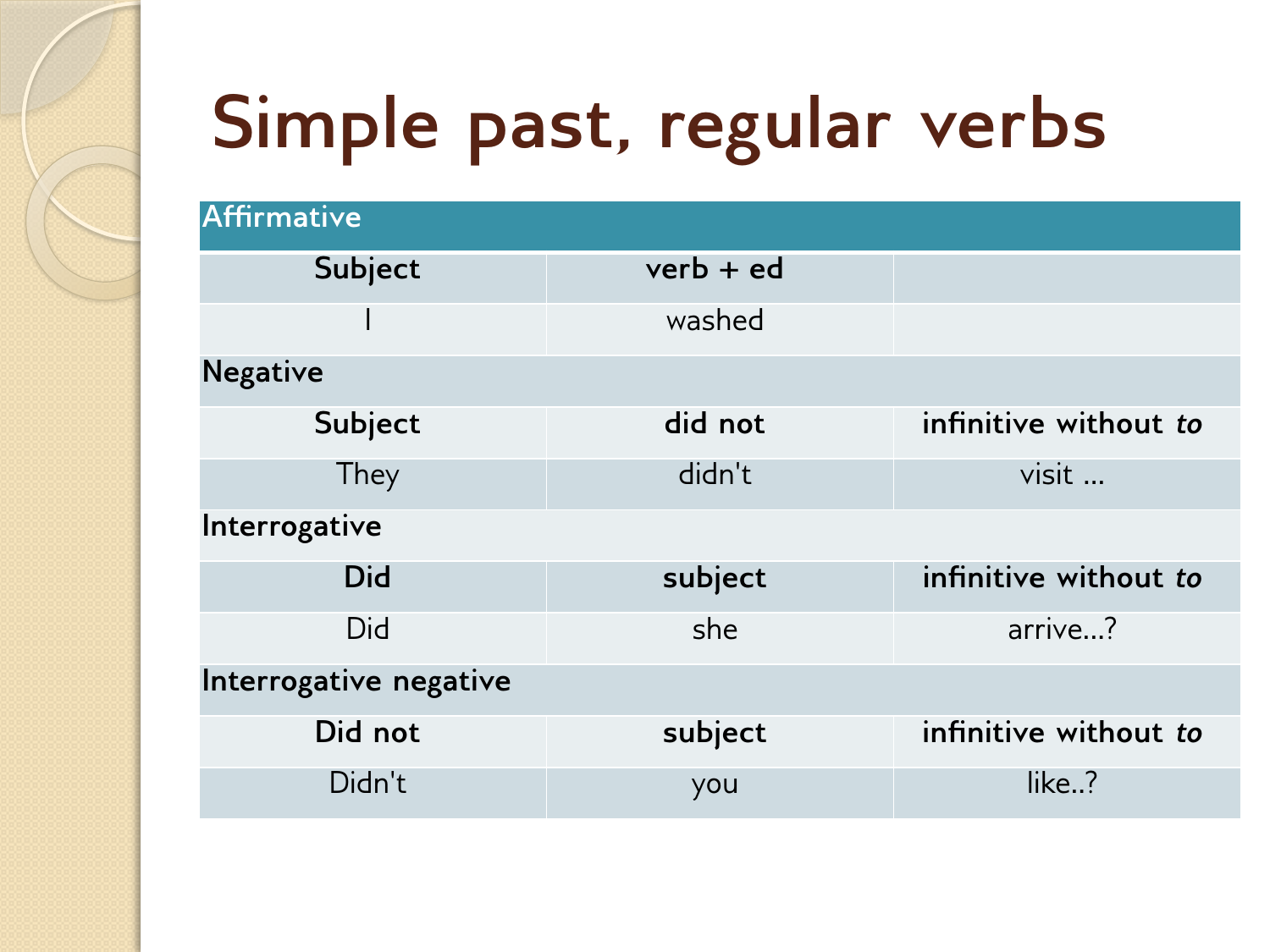

# Simple past, regular verbs
| Affirmative |  |  |
| --- | --- | --- |
| Subject | verb + ed |  |
| I | washed |  |
| Negative |  |  |
| Subject | did not | infinitive without to |
| They | didn't | visit ... |
| Interrogative |  |  |
| Did | subject | infinitive without to |
| Did | she | arrive...? |
| Interrogative negative |  |  |
| Did not | subject | infinitive without to |
| Didn't | you | like..? |